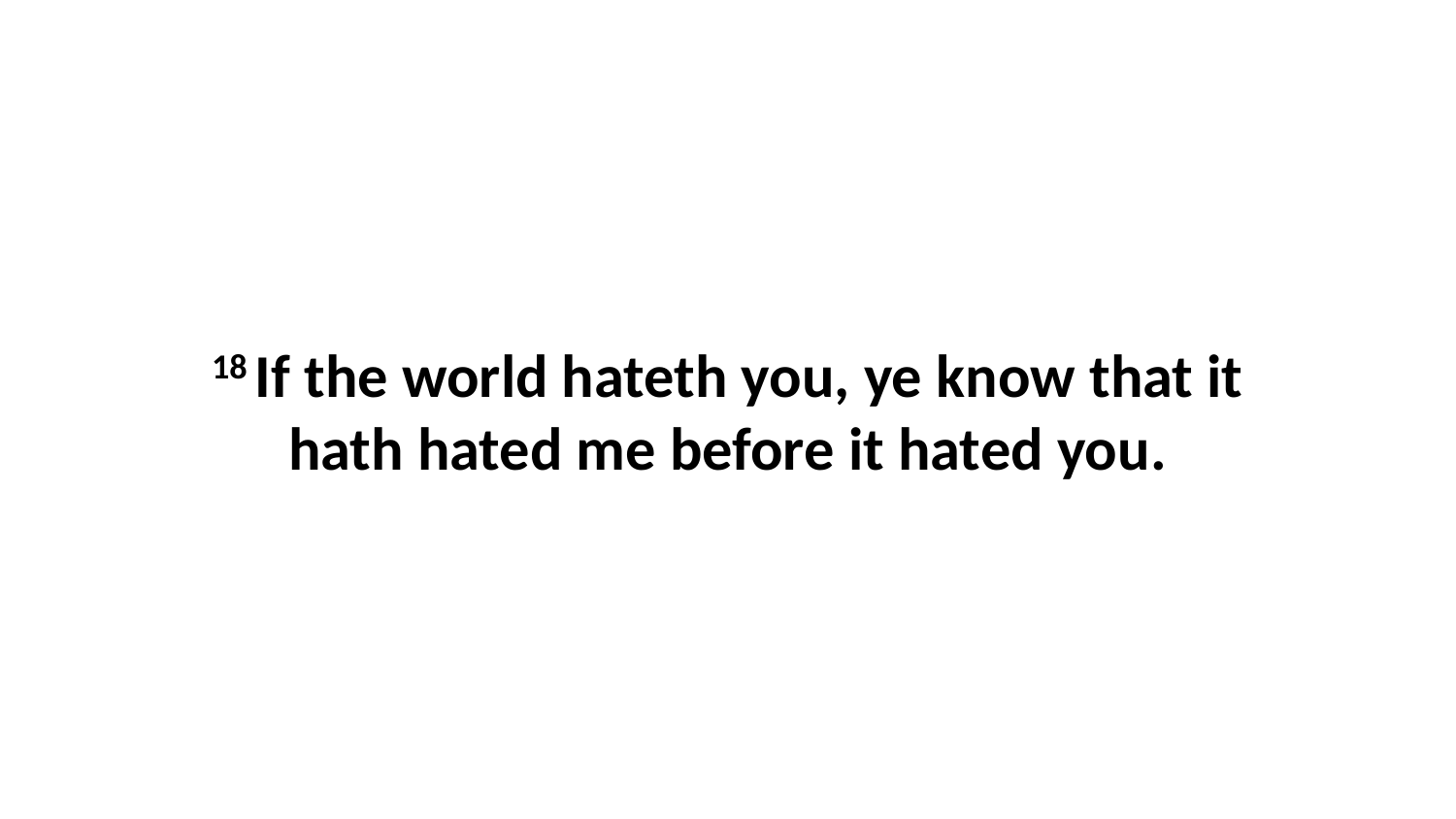

18 If the world hateth you, ye know that it hath hated me before it hated you.